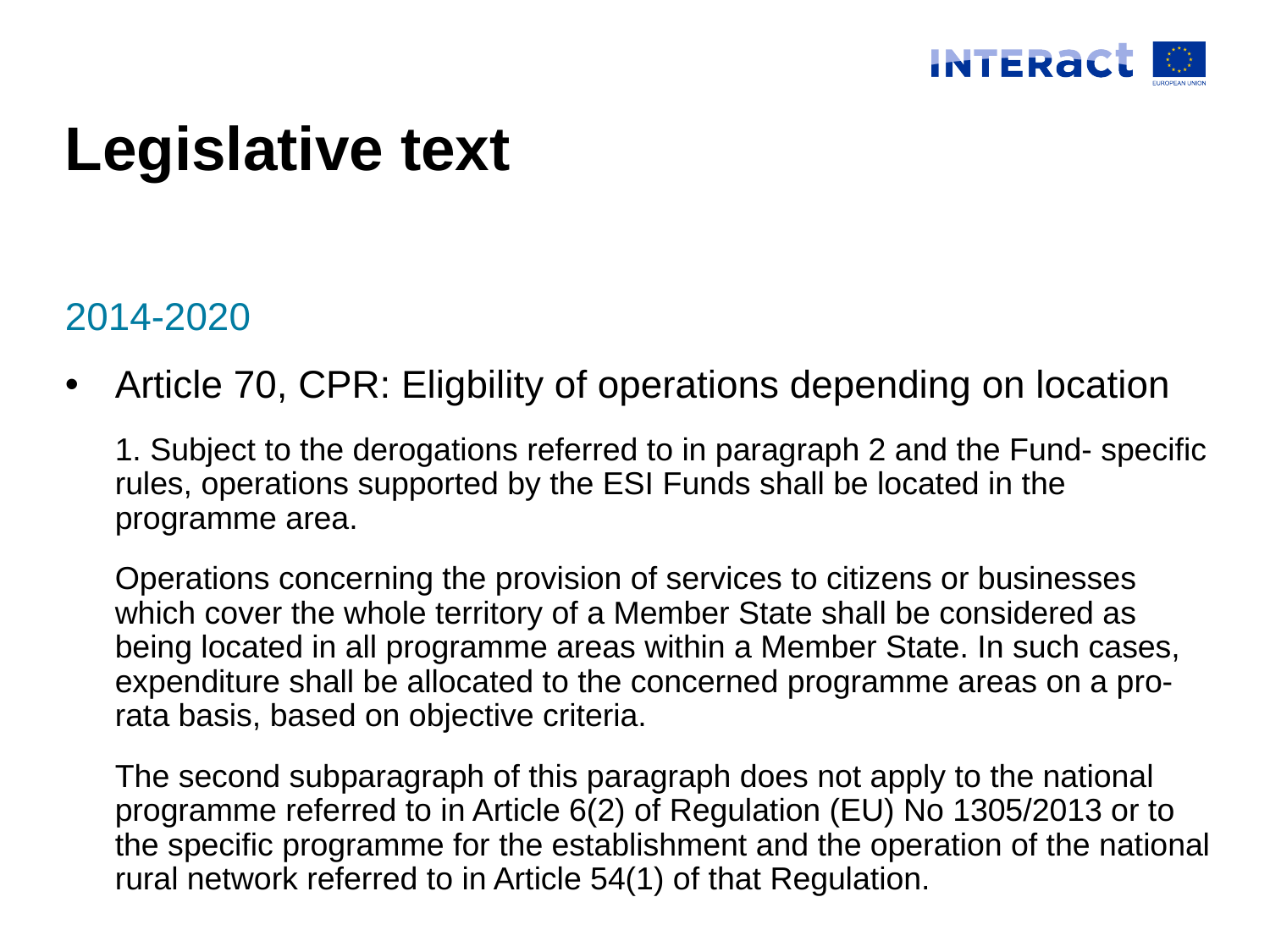

# Legislative text
2014-2020
Article 70, CPR: Eligbility of operations depending on location
1. Subject to the derogations referred to in paragraph 2 and the Fund- specific rules, operations supported by the ESI Funds shall be located in the programme area.
Operations concerning the provision of services to citizens or businesses which cover the whole territory of a Member State shall be considered as being located in all programme areas within a Member State. In such cases, expenditure shall be allocated to the concerned programme areas on a pro-rata basis, based on objective criteria.
The second subparagraph of this paragraph does not apply to the national programme referred to in Article 6(2) of Regulation (EU) No 1305/2013 or to the specific programme for the establishment and the operation of the national rural network referred to in Article 54(1) of that Regulation.